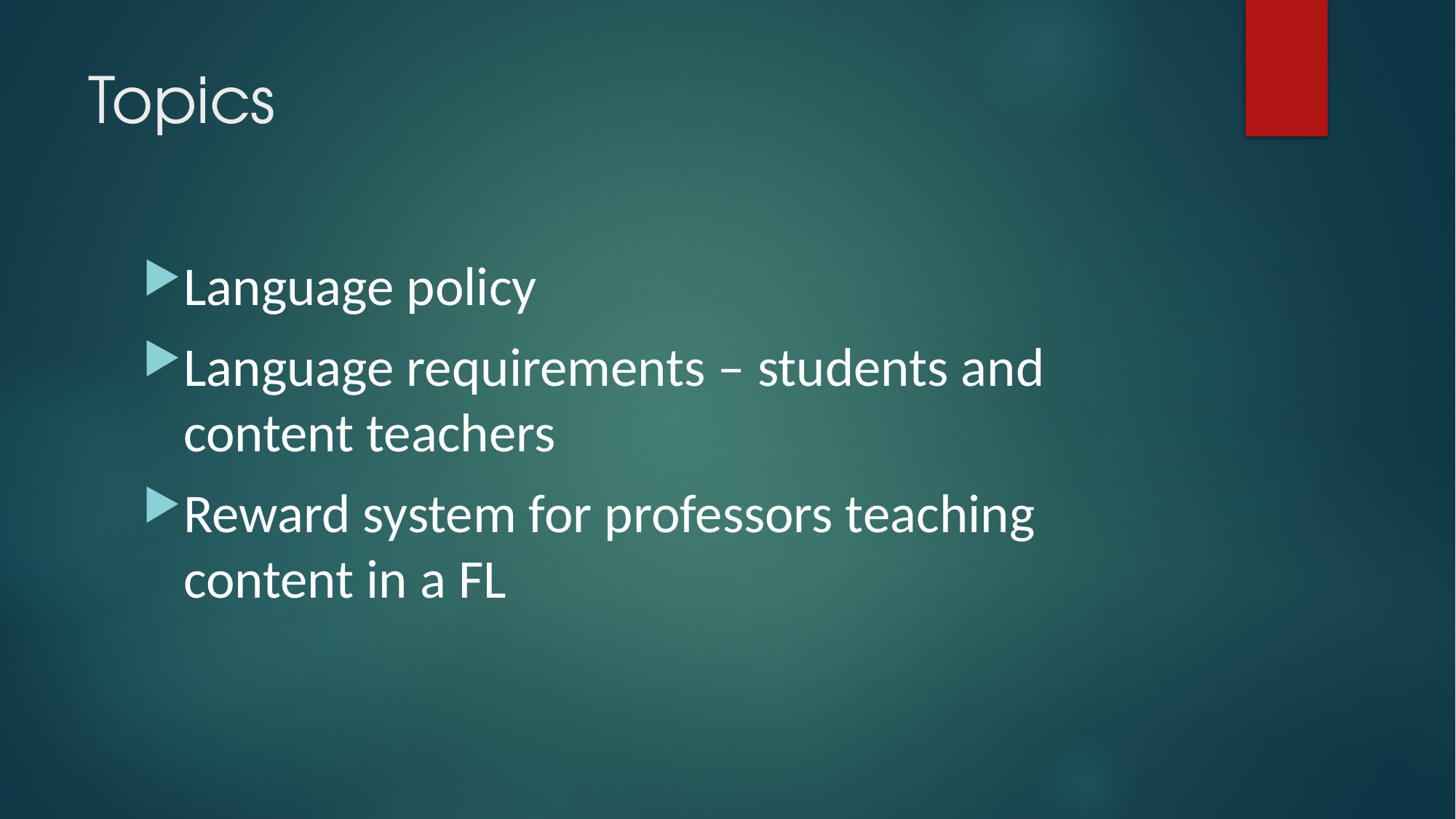

# Topics
Language policy
Language requirements – students and content teachers
Reward system for professors teaching content in a FL